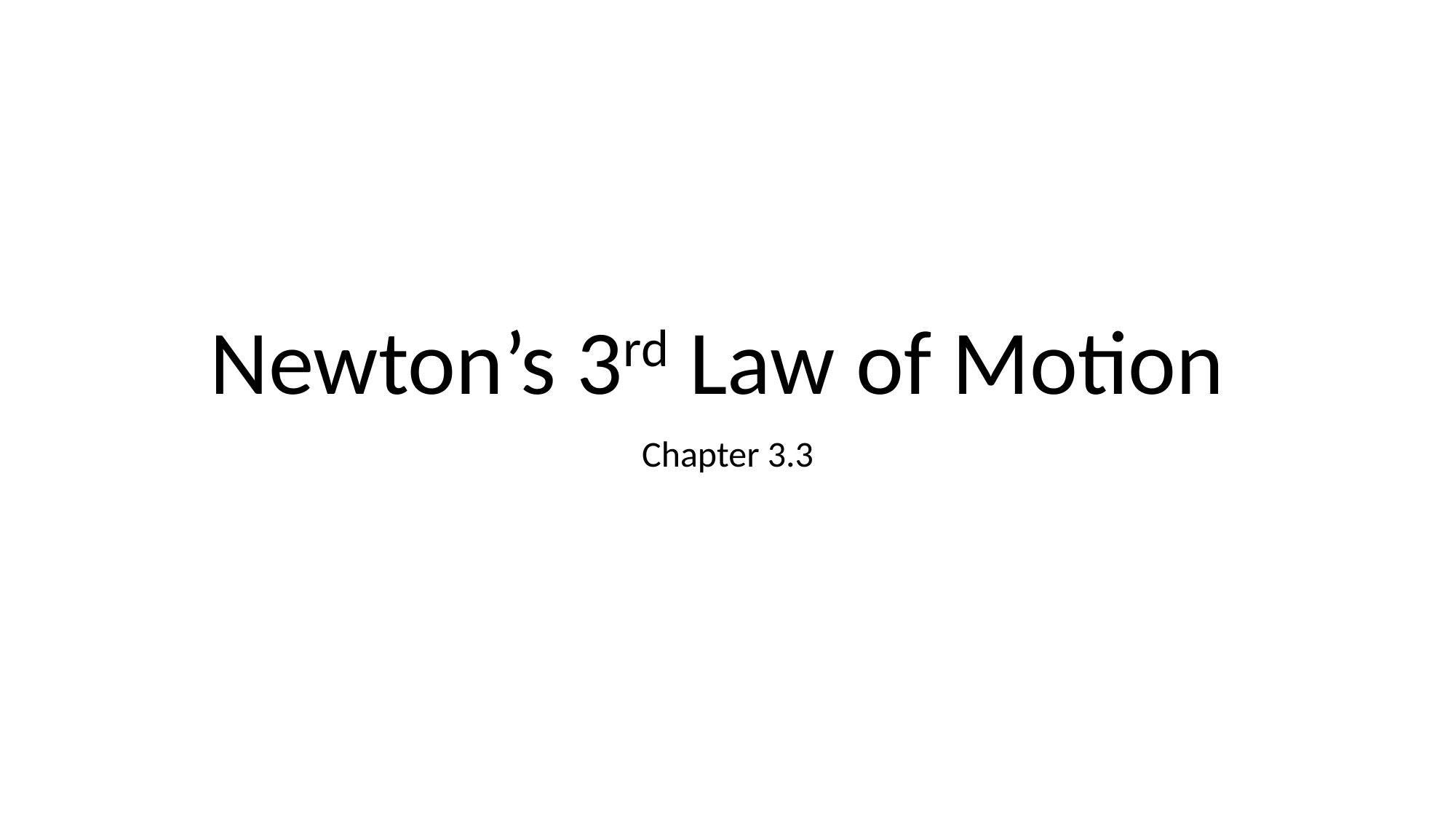

# Newton’s 3rd Law of Motion
Chapter 3.3